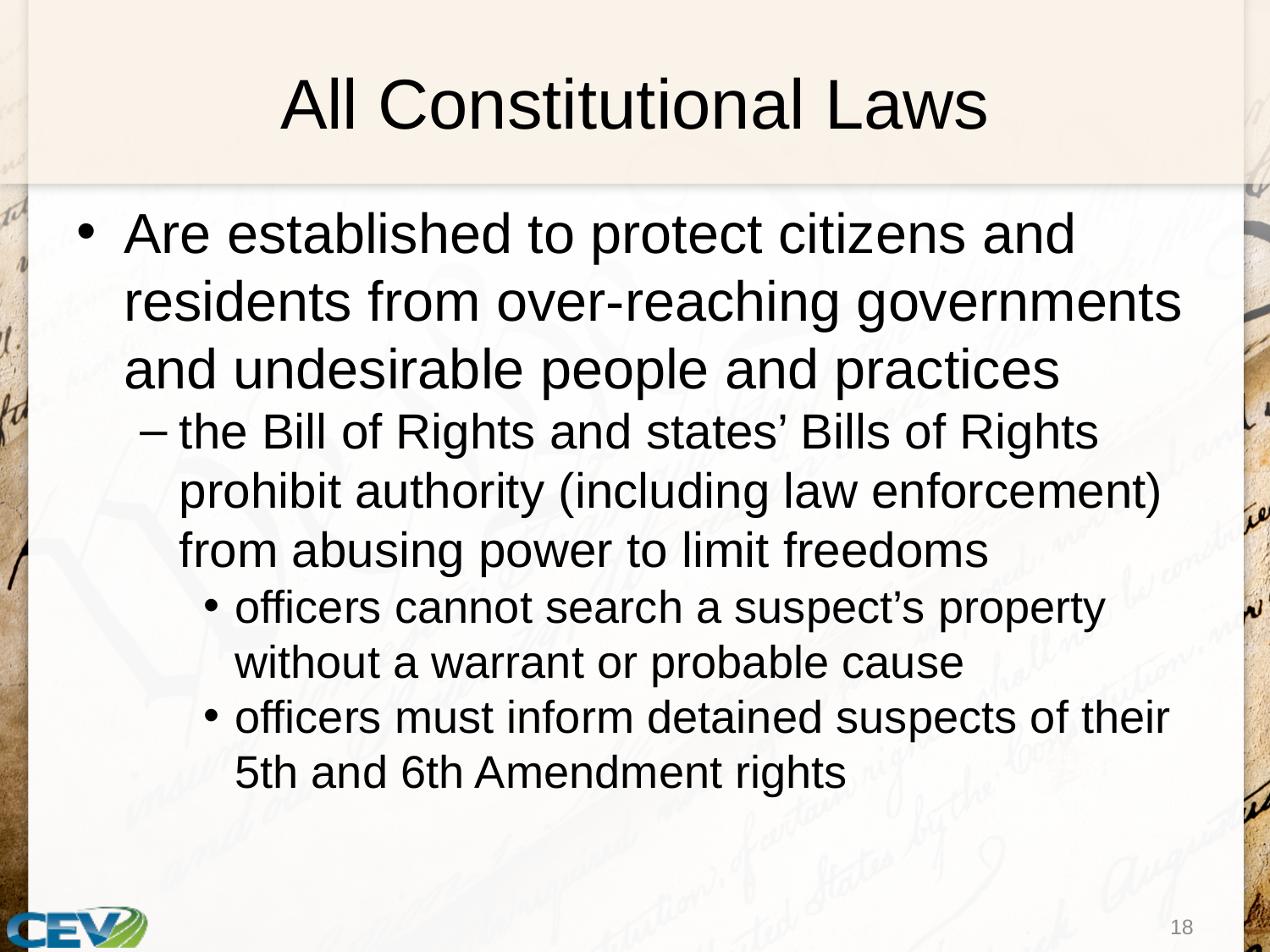

# All Constitutional Laws
Are established to protect citizens and residents from over-reaching governments and undesirable people and practices
the Bill of Rights and states’ Bills of Rights prohibit authority (including law enforcement) from abusing power to limit freedoms
officers cannot search a suspect’s property without a warrant or probable cause
officers must inform detained suspects of their 5th and 6th Amendment rights

18